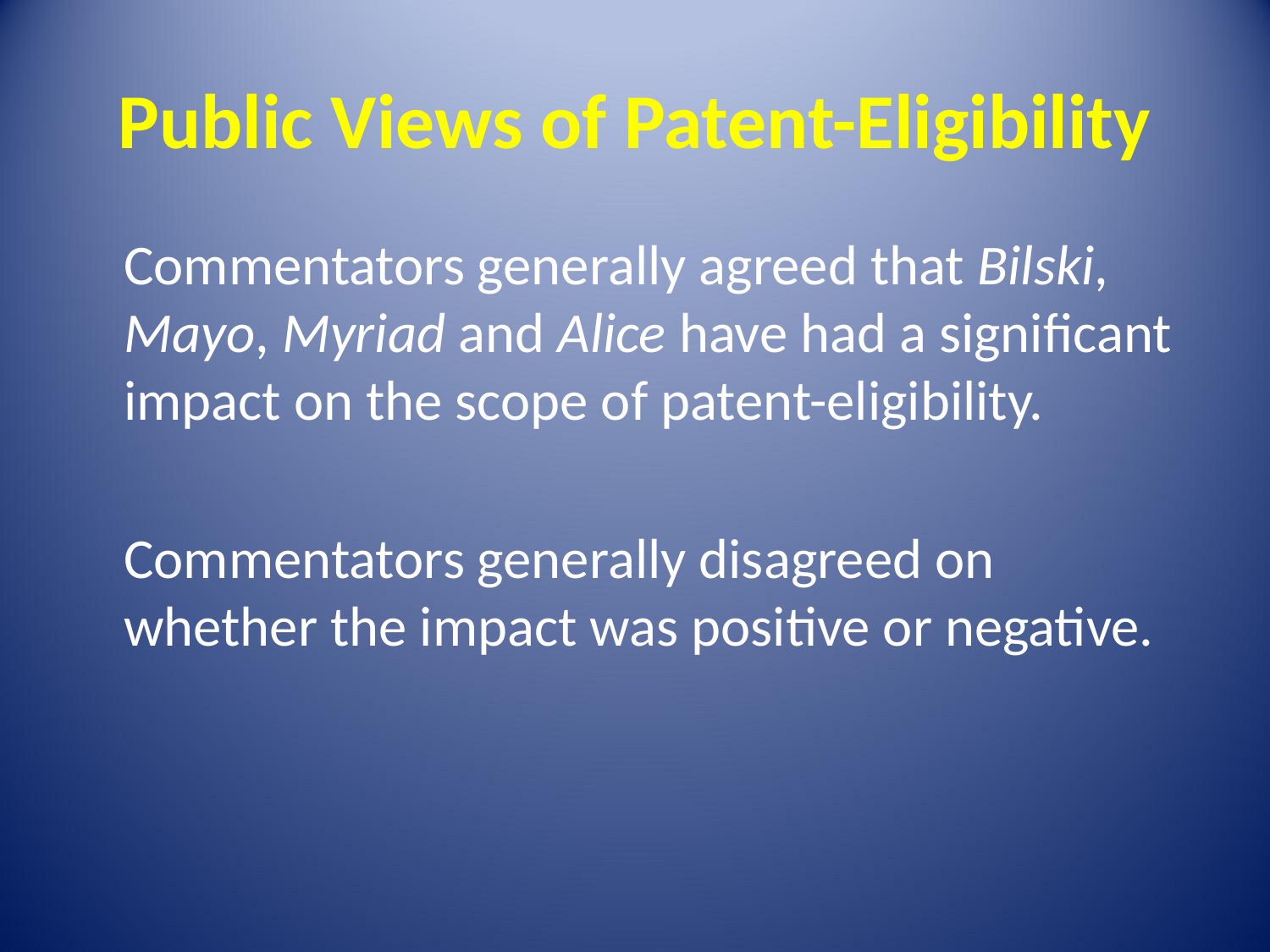

# Public Views of Patent-Eligibility
Commentators generally agreed that Bilski, Mayo, Myriad and Alice have had a significant impact on the scope of patent-eligibility.

Commentators generally disagreed on whether the impact was positive or negative.